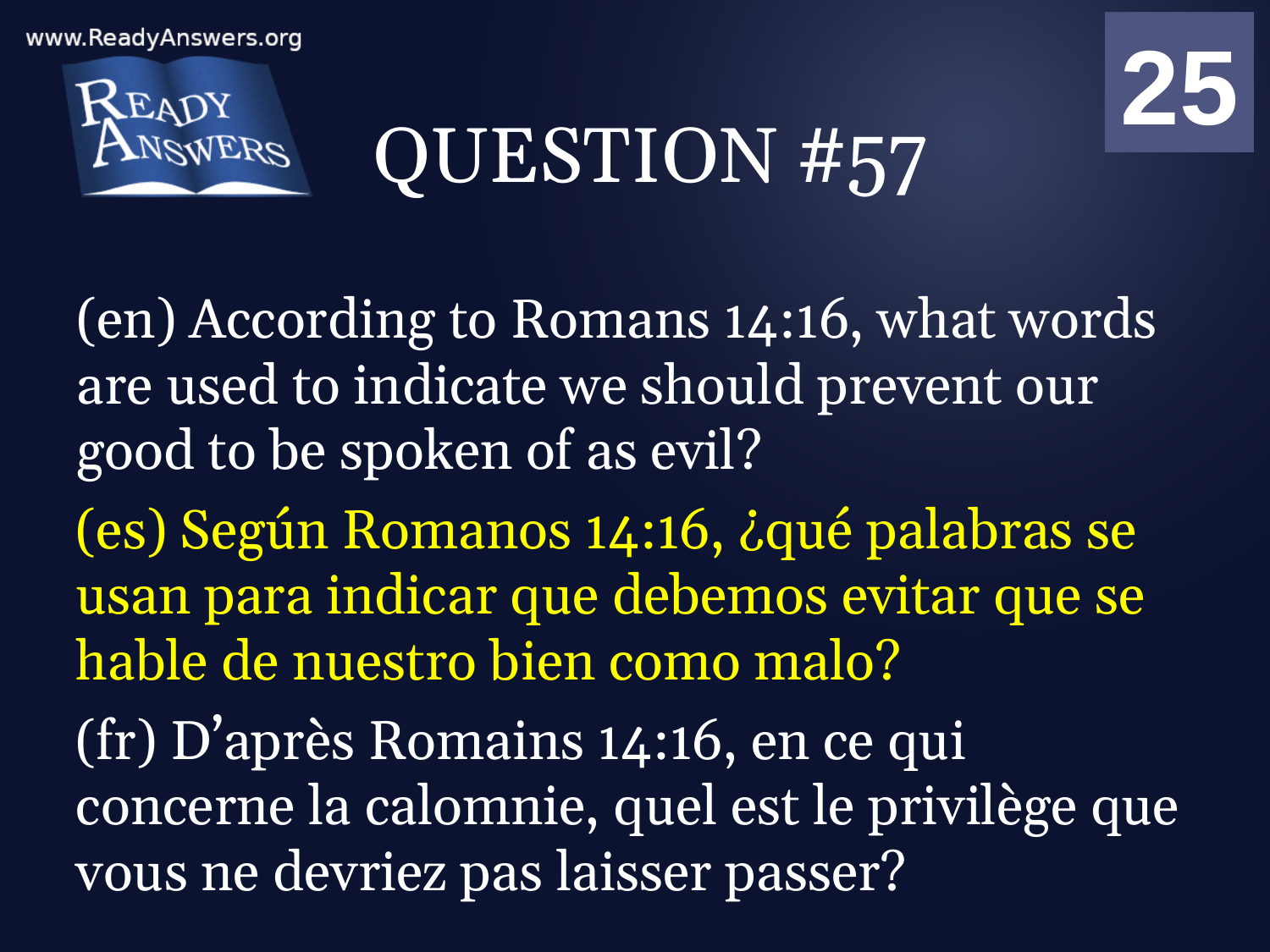

01
02
03
04
05
06
07
08
09
10
11
12
13
14
15
16
17
18
19
20
21
22
23
24
25
00
# QUESTION #57
(en) According to Romans 14:16, what words are used to indicate we should prevent our good to be spoken of as evil?
(es) Según Romanos 14:16, ¿qué palabras se usan para indicar que debemos evitar que se hable de nuestro bien como malo?
(fr) D’après Romains 14:16, en ce qui concerne la calomnie, quel est le privilège que vous ne devriez pas laisser passer?